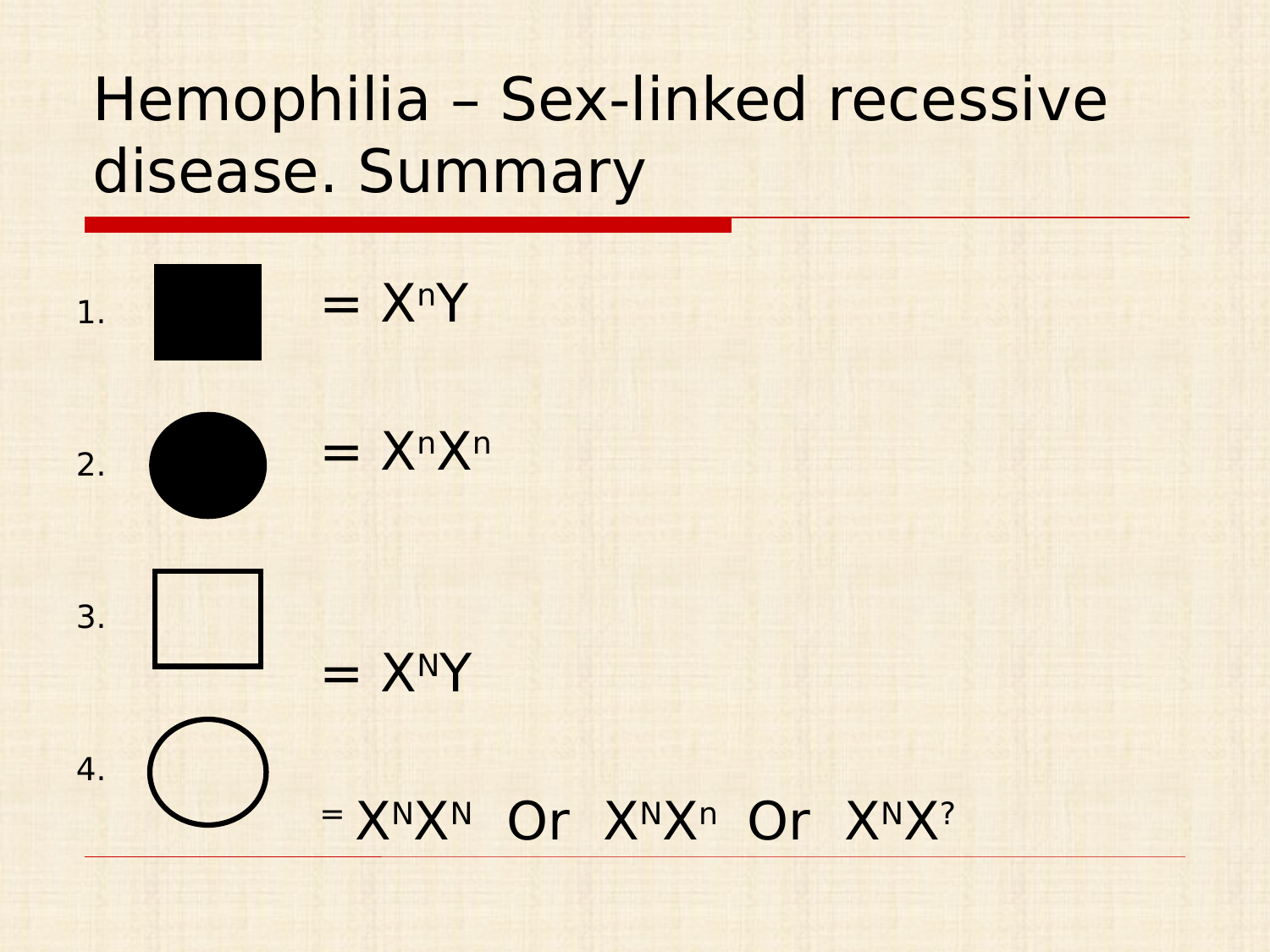

# Hemophilia – Sex-linked recessive disease. Summary
= XnY

= XnXn

= XNY

= XNXN  Or  XNXn   Or  XNX?

1.

2.

3.

4.